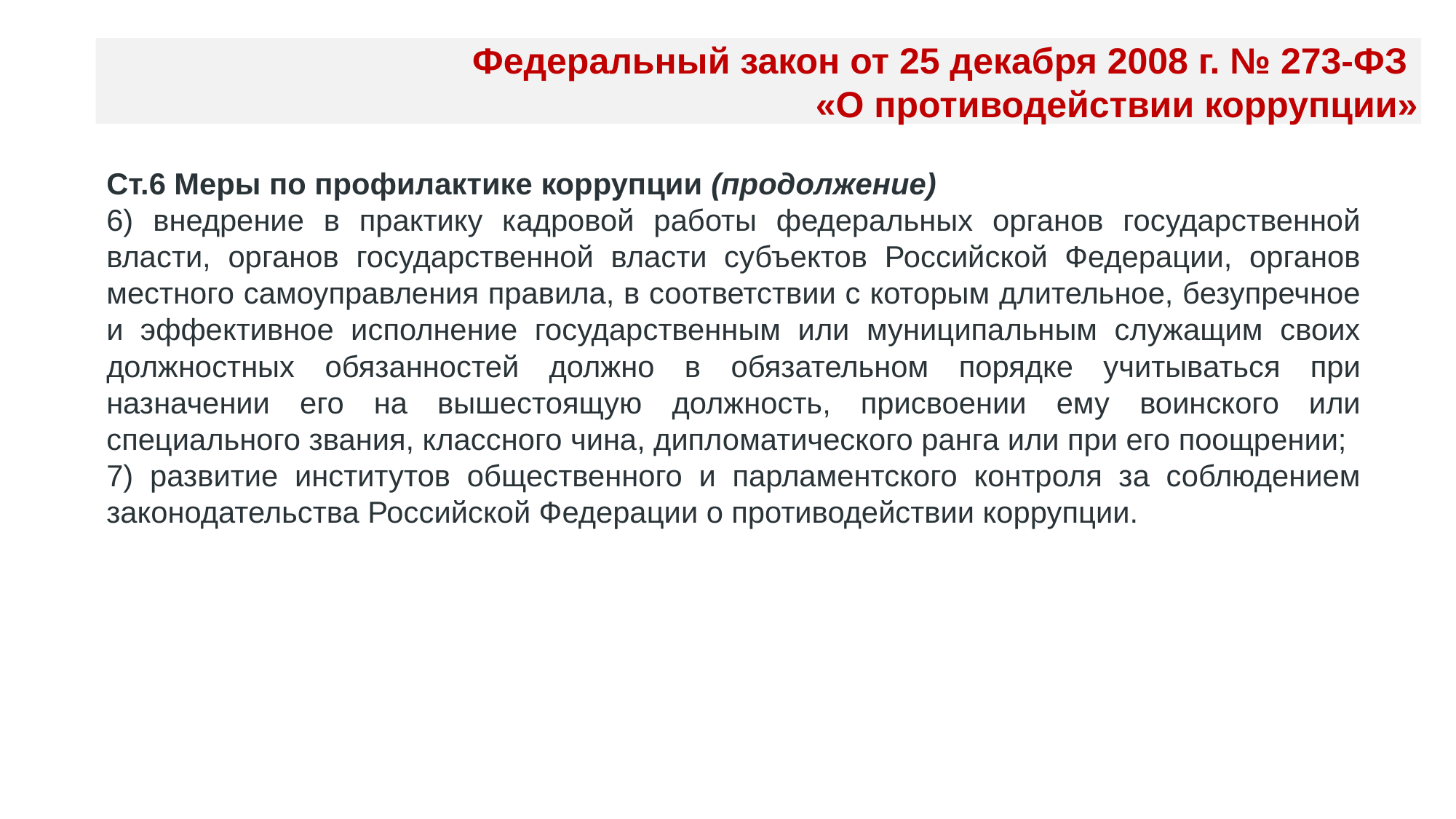

Федеральный закон от 25 декабря 2008 г. № 273-ФЗ
«О противодействии коррупции»
Ст.6 Меры по профилактике коррупции (продолжение)
6) внедрение в практику кадровой работы федеральных органов государственной власти, органов государственной власти субъектов Российской Федерации, органов местного самоуправления правила, в соответствии с которым длительное, безупречное и эффективное исполнение государственным или муниципальным служащим своих должностных обязанностей должно в обязательном порядке учитываться при назначении его на вышестоящую должность, присвоении ему воинского или специального звания, классного чина, дипломатического ранга или при его поощрении;
7) развитие институтов общественного и парламентского контроля за соблюдением законодательства Российской Федерации о противодействии коррупции.